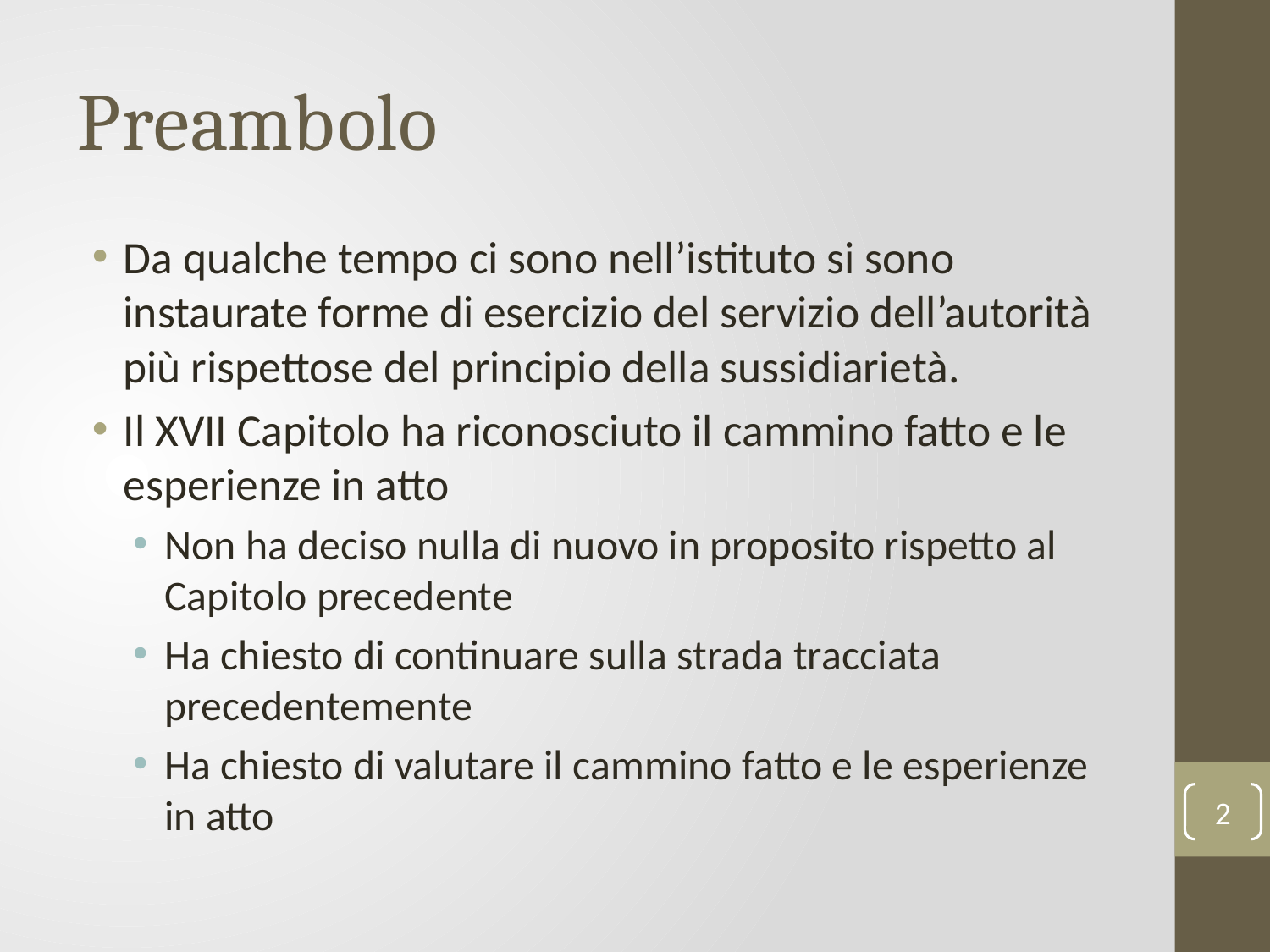

# Preambolo
Da qualche tempo ci sono nell’istituto si sono instaurate forme di esercizio del servizio dell’autorità più rispettose del principio della sussidiarietà.
Il XVII Capitolo ha riconosciuto il cammino fatto e le esperienze in atto
Non ha deciso nulla di nuovo in proposito rispetto al Capitolo precedente
Ha chiesto di continuare sulla strada tracciata precedentemente
Ha chiesto di valutare il cammino fatto e le esperienze in atto
2